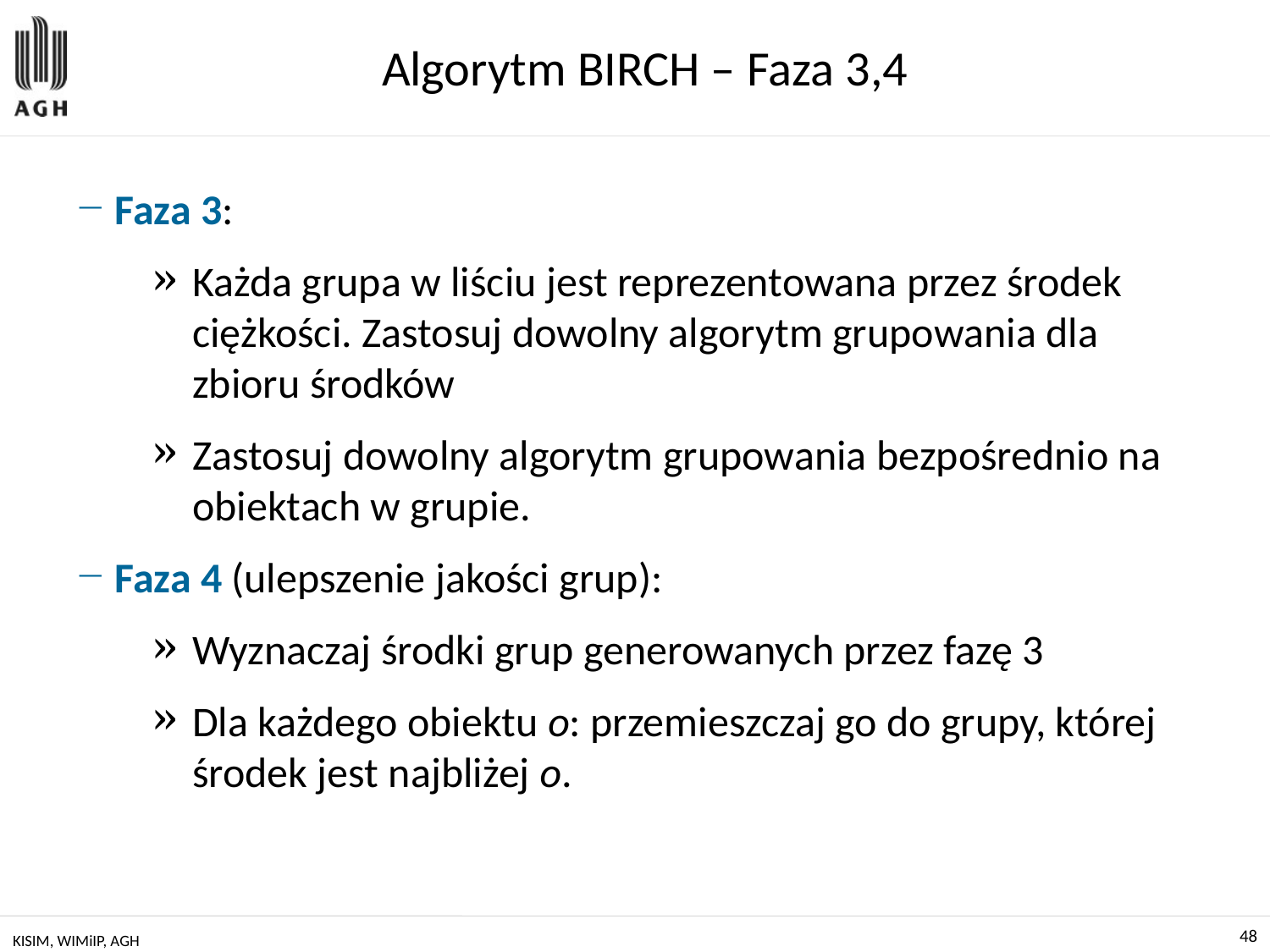

# Algorytm BIRCH – Faza 3,4
Faza 3:
Każda grupa w liściu jest reprezentowana przez środek ciężkości. Zastosuj dowolny algorytm grupowania dla zbioru środków
Zastosuj dowolny algorytm grupowania bezpośrednio na obiektach w grupie.
Faza 4 (ulepszenie jakości grup):
Wyznaczaj środki grup generowanych przez fazę 3
Dla każdego obiektu o: przemieszczaj go do grupy, której środek jest najbliżej o.
KISIM, WIMiIP, AGH